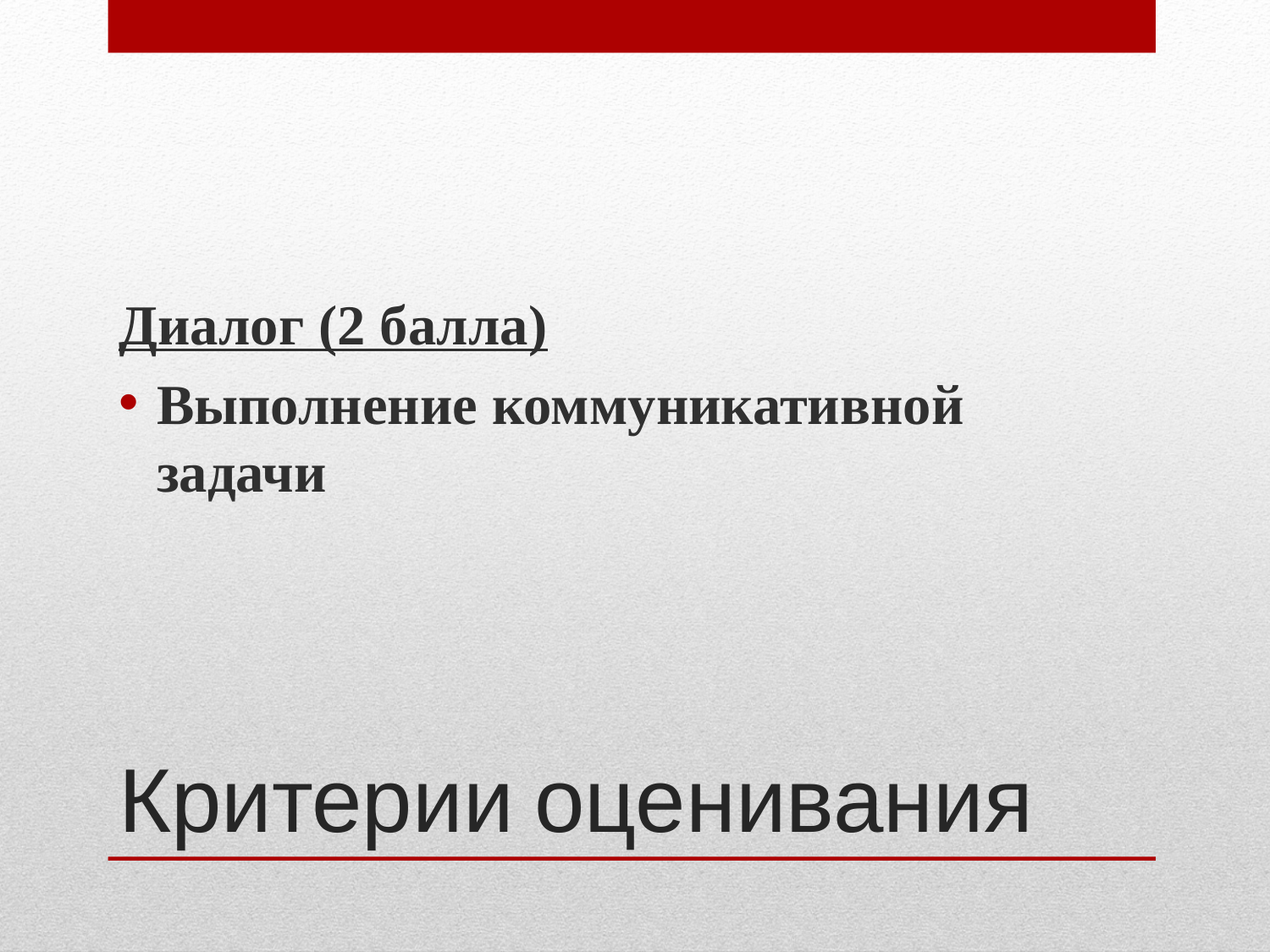

Диалог (2 балла)
Выполнение коммуникативной задачи
# Критерии оценивания